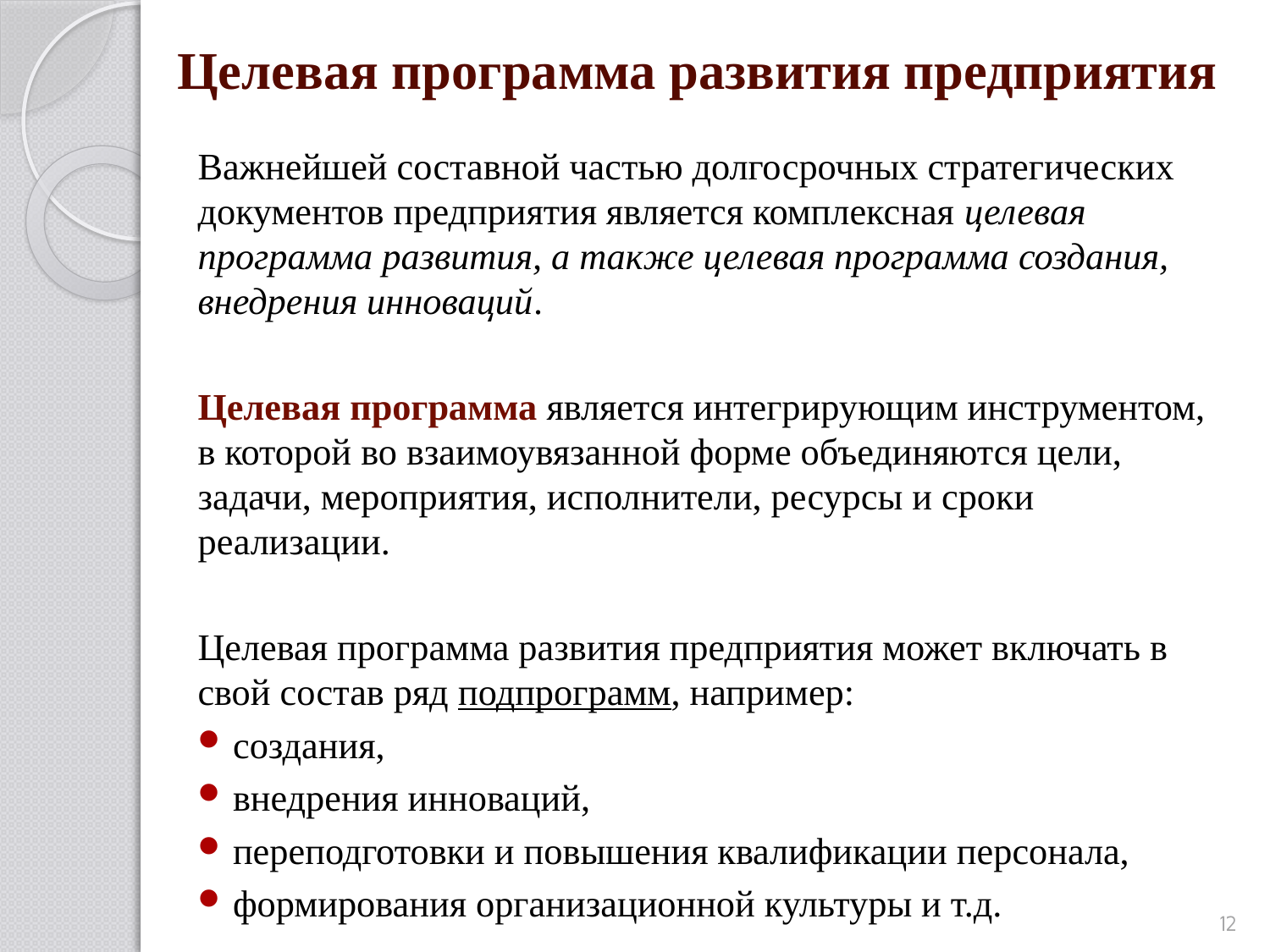

# Целевая программа развития предприятия
Важнейшей составной частью долгосрочных стратегических документов предприятия является комплексная целевая программа развития, а также целевая программа создания, внедрения инноваций.

Целевая программа является интегрирующим инструментом, в которой во взаимоувязанной форме объединяются цели, задачи, мероприятия, исполнители, ресурсы и сроки реализации.

Целевая программа развития предприятия может включать в свой состав ряд подпрограмм, например:
создания,
внедрения инноваций,
переподготовки и повышения квалификации персонала,
формирования организационной культуры и т.д.
12